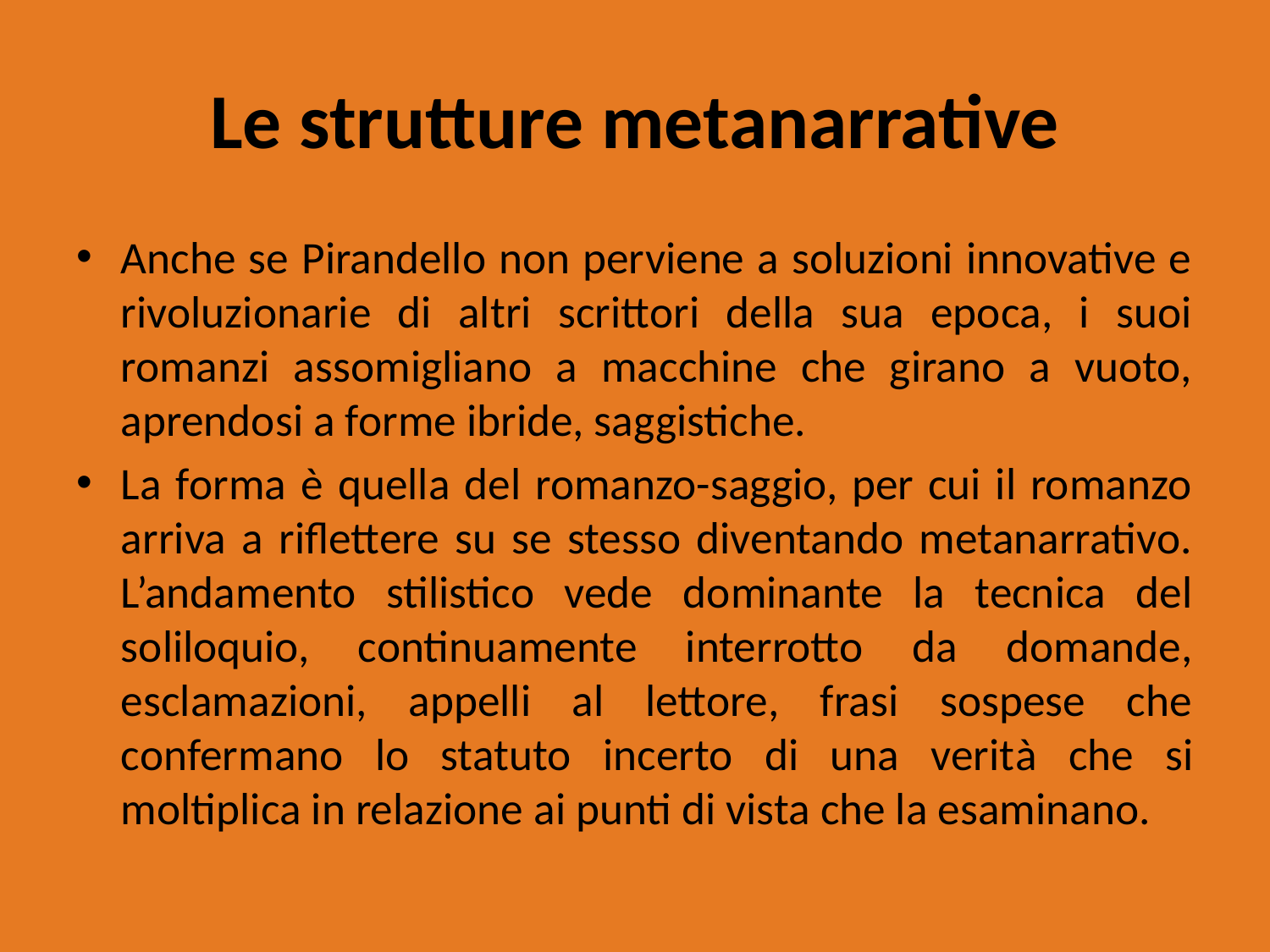

# Le strutture metanarrative
Anche se Pirandello non perviene a soluzioni innovative e rivoluzionarie di altri scrittori della sua epoca, i suoi romanzi assomigliano a macchine che girano a vuoto, aprendosi a forme ibride, saggistiche.
La forma è quella del romanzo-saggio, per cui il romanzo arriva a riflettere su se stesso diventando metanarrativo. L’andamento stilistico vede dominante la tecnica del soliloquio, continuamente interrotto da domande, esclamazioni, appelli al lettore, frasi sospese che confermano lo statuto incerto di una verità che si moltiplica in relazione ai punti di vista che la esaminano.